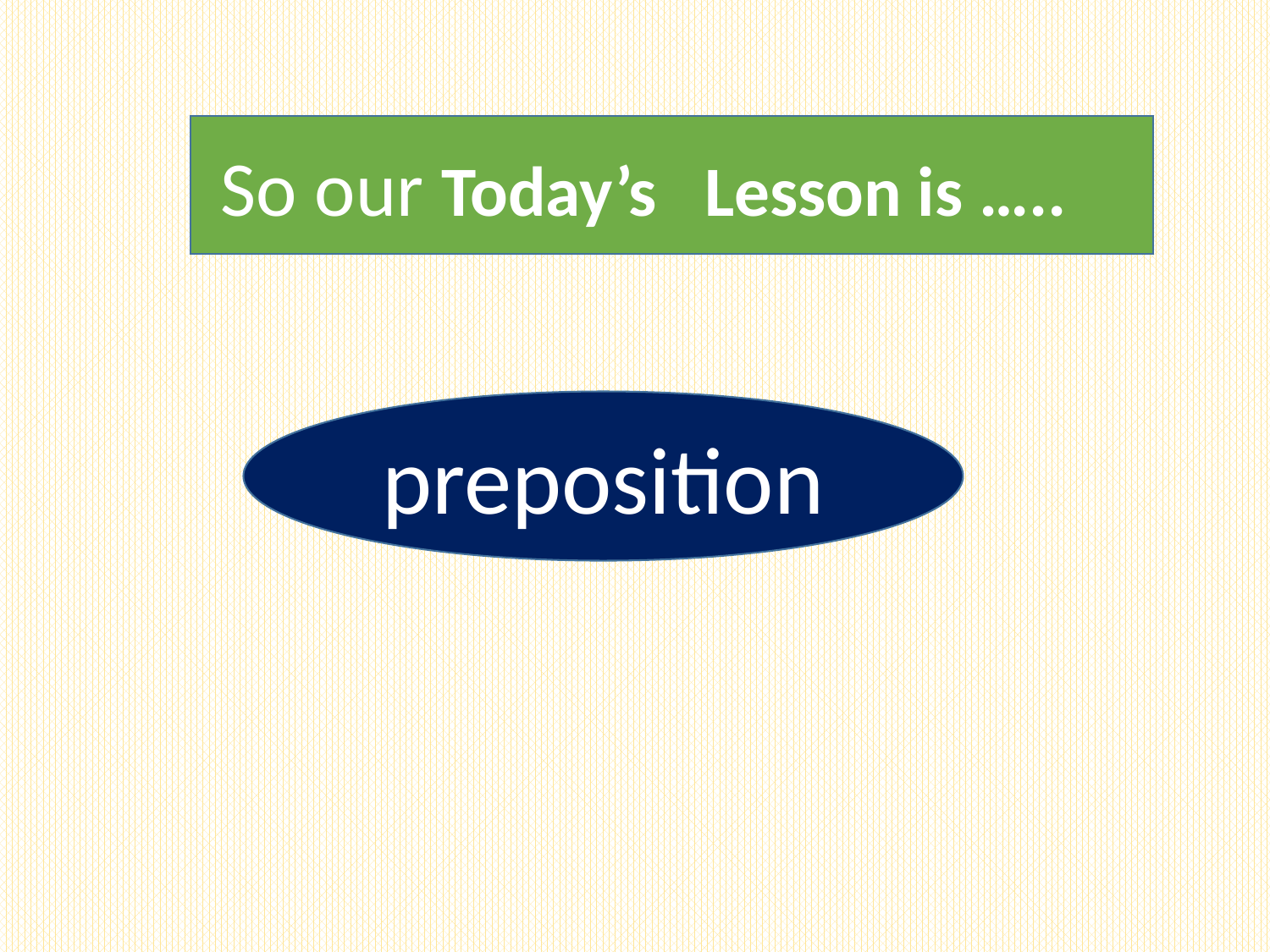

So our Today’s   Lesson is …..
preposition